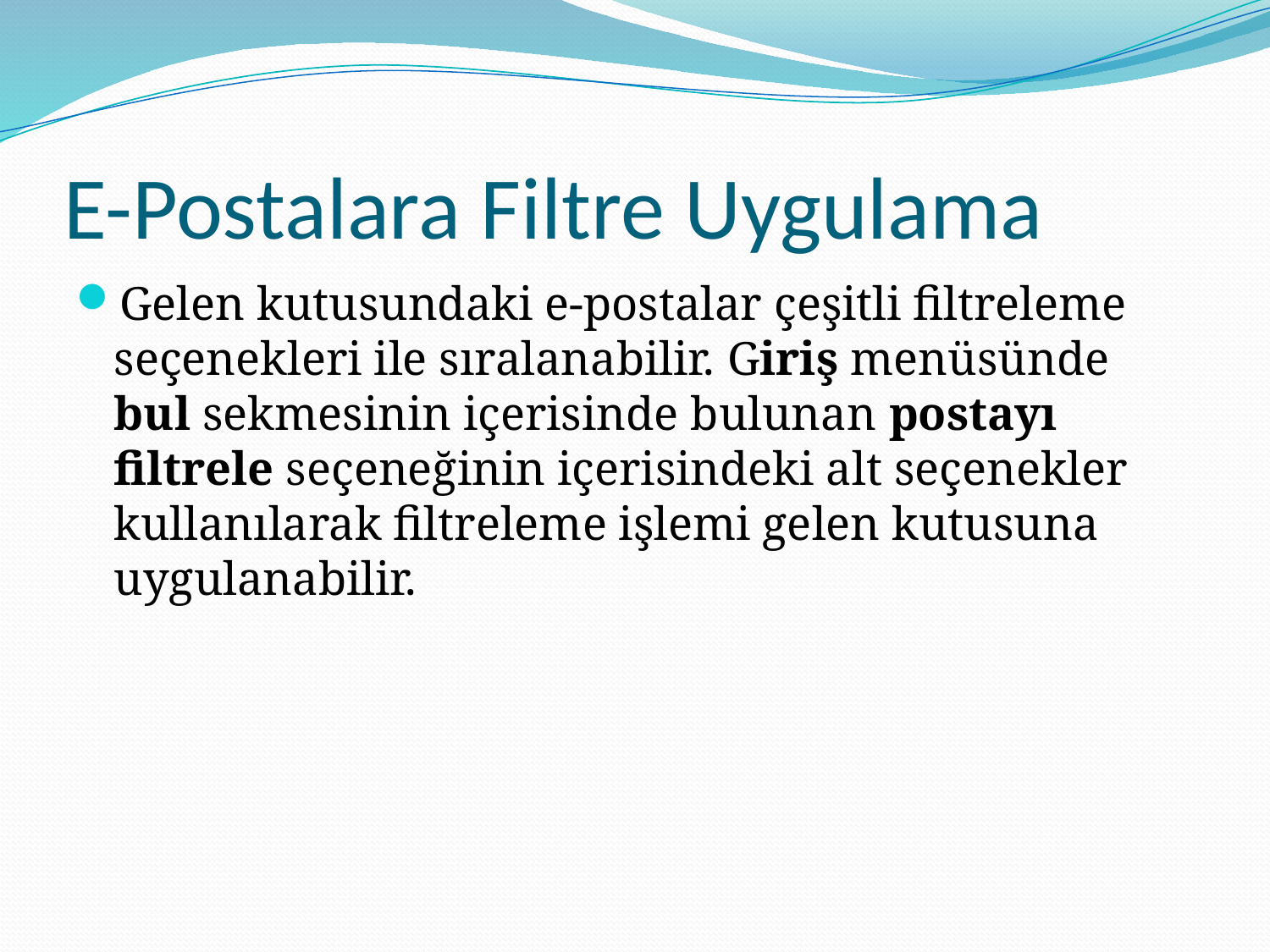

# E-Postalara Filtre Uygulama
Gelen kutusundaki e-postalar çeşitli filtreleme seçenekleri ile sıralanabilir. Giriş menüsünde bul sekmesinin içerisinde bulunan postayı filtrele seçeneğinin içerisindeki alt seçenekler kullanılarak filtreleme işlemi gelen kutusuna uygulanabilir.